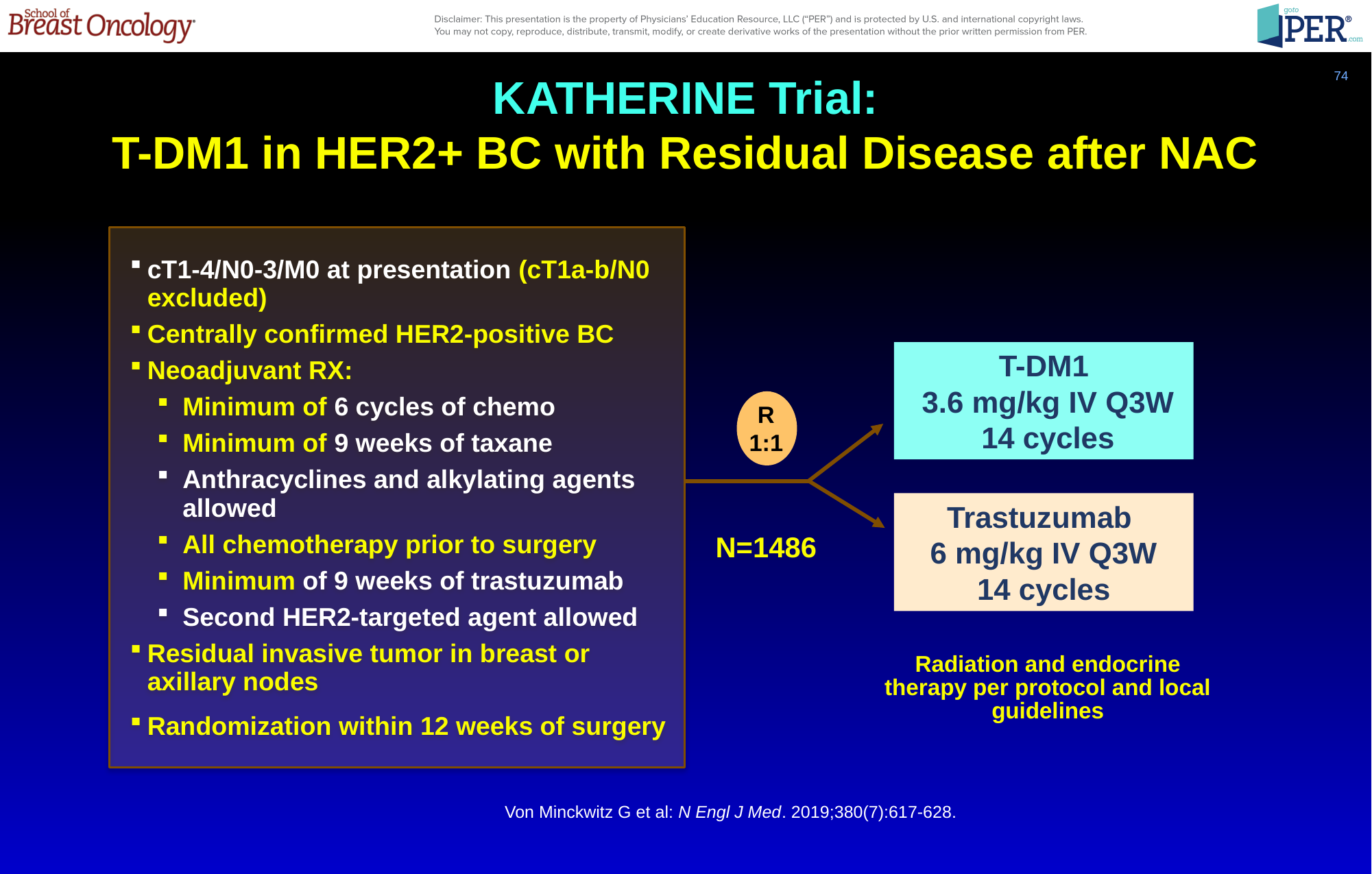

74
KATHERINE Trial:
T-DM1 in HER2+ BC with Residual Disease after NAC
cT1-4/N0-3/M0 at presentation (cT1a-b/N0 excluded)
Centrally confirmed HER2-positive BC
Neoadjuvant RX:
Minimum of 6 cycles of chemo
Minimum of 9 weeks of taxane
Anthracyclines and alkylating agents allowed
All chemotherapy prior to surgery
Minimum of 9 weeks of trastuzumab
Second HER2-targeted agent allowed
Residual invasive tumor in breast or axillary nodes
Randomization within 12 weeks of surgery
T-DM1
 3.6 mg/kg IV Q3W
 14 cycles

R
1:1
Trastuzumab
6 mg/kg IV Q3W
 14 cycles
N=1486
Radiation and endocrine therapy per protocol and local guidelines
Von Minckwitz G et al: N Engl J Med. 2019;380(7):617-628.